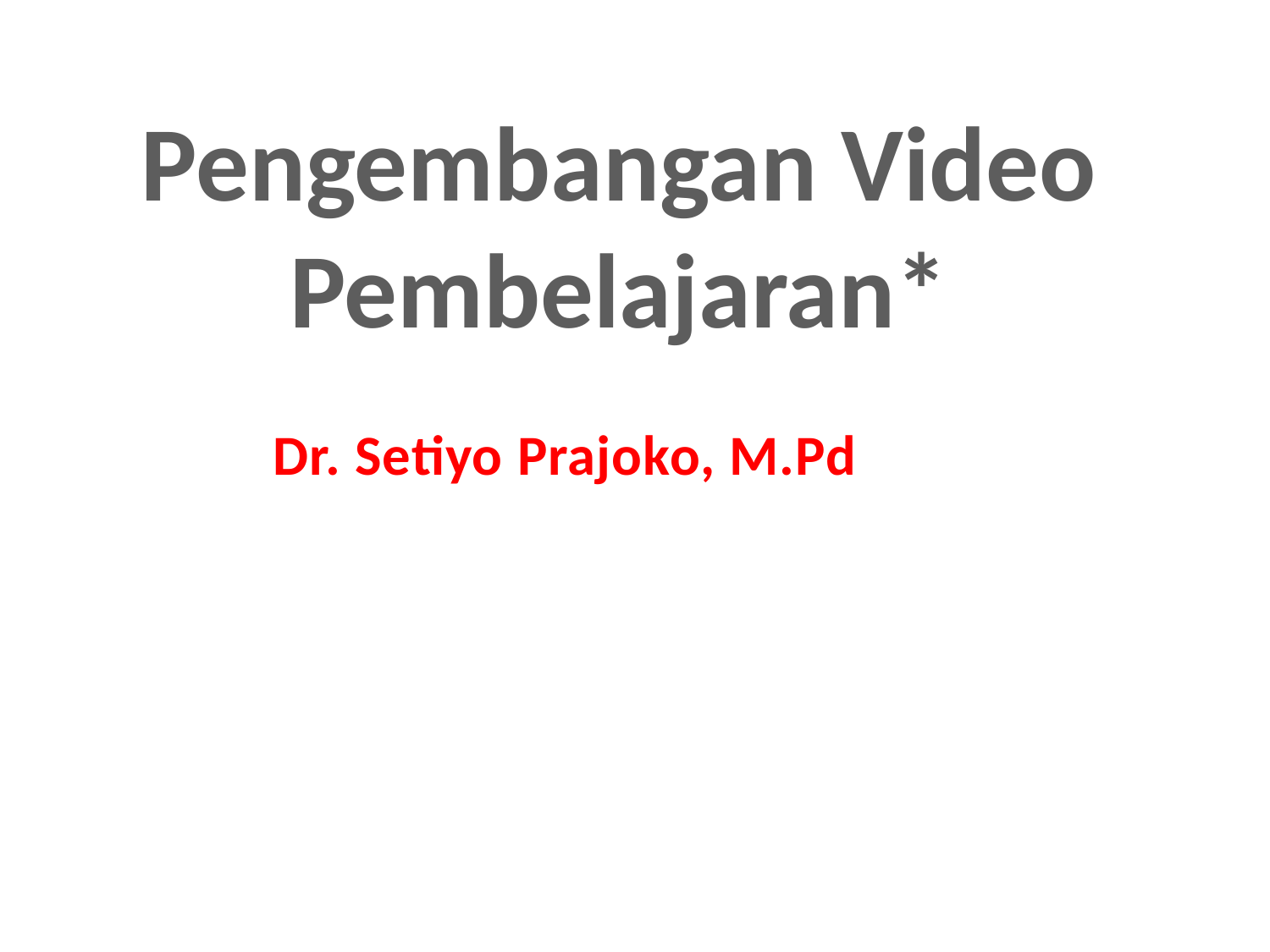

# Pengembangan Video Pembelajaran*
Dr. Setiyo Prajoko, M.Pd